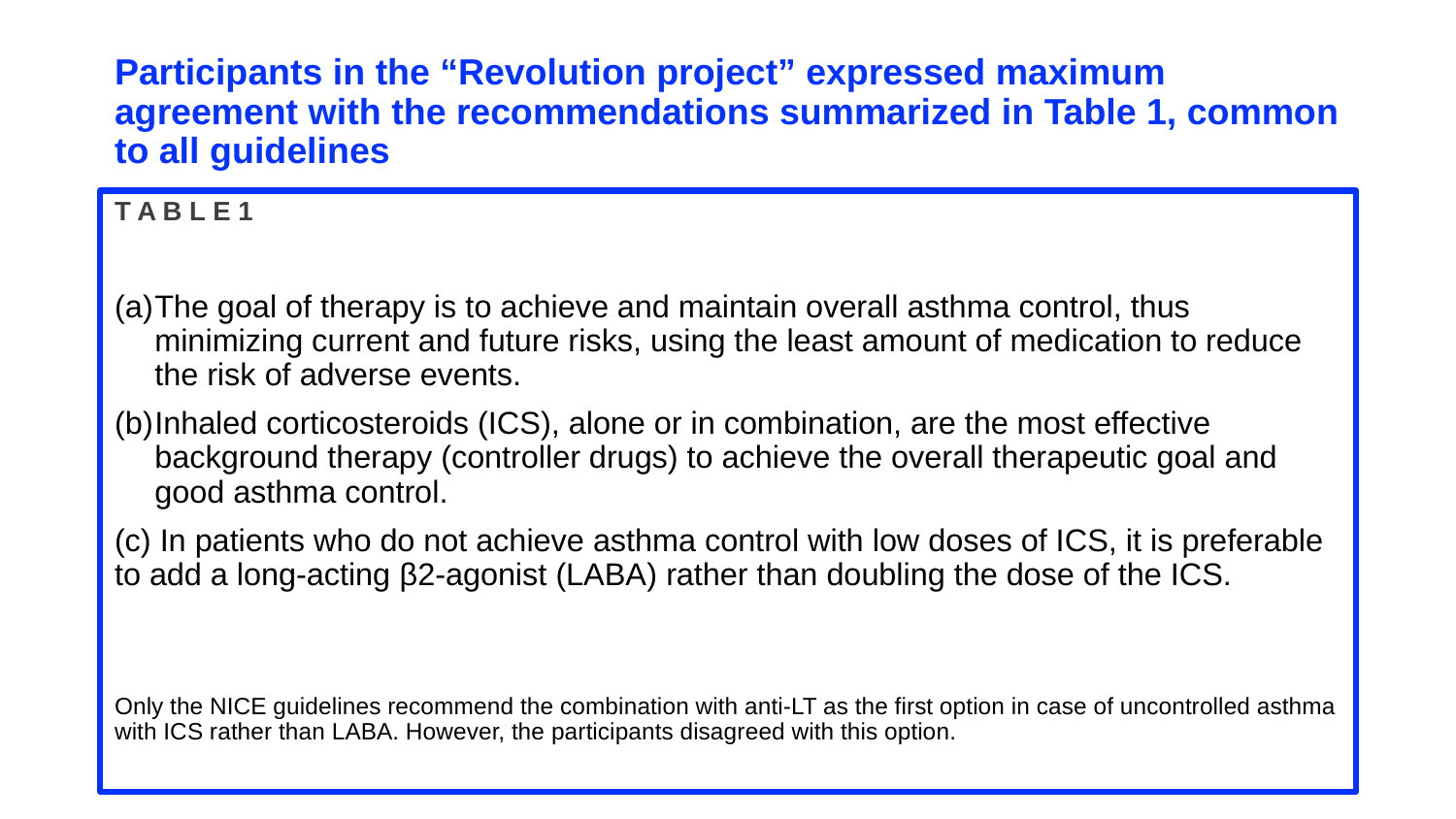

# Participants in the “Revolution project” expressed maximum agreement with the recommendations summarized in Table 1, common to all guidelines
T A B L E 1

The goal of therapy is to achieve and maintain overall asthma control, thus minimizing current and future risks, using the least amount of medication to reduce the risk of adverse events.
Inhaled corticosteroids (ICS), alone or in combination, are the most effective background therapy (controller drugs) to achieve the overall therapeutic goal and good asthma control.
(c) In patients who do not achieve asthma control with low doses of ICS, it is preferable to add a long-acting β2-agonist (LABA) rather than doubling the dose of the ICS.

Only the NICE guidelines recommend the combination with anti-LT as the first option in case of uncontrolled asthma with ICS rather than LABA. However, the participants disagreed with this option.